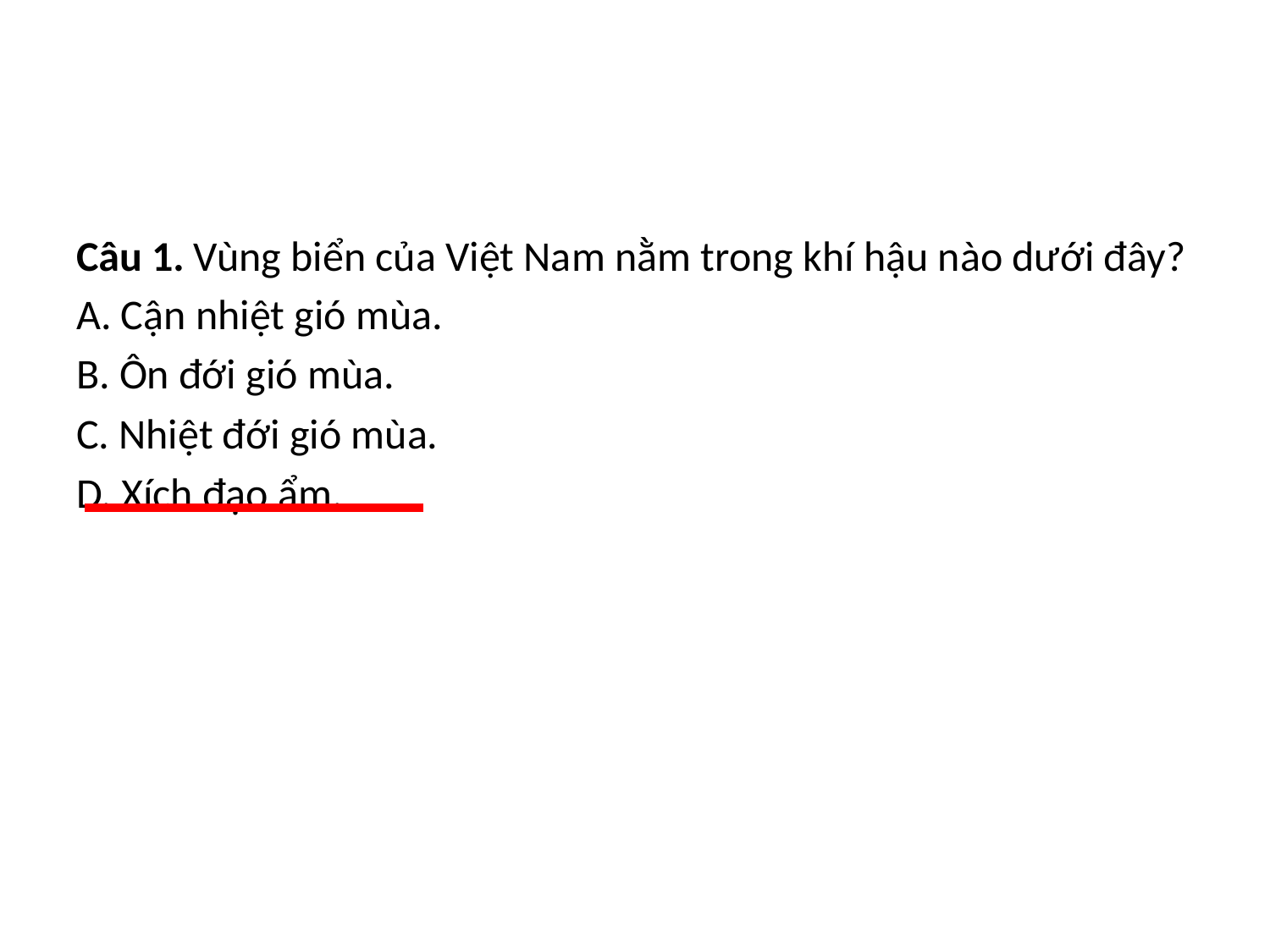

Câu 1. Vùng biển của Việt Nam nằm trong khí hậu nào dưới đây?
A. Cận nhiệt gió mùa.
B. Ôn đới gió mùa.
C. Nhiệt đới gió mùa.
D. Xích đạo ẩm.